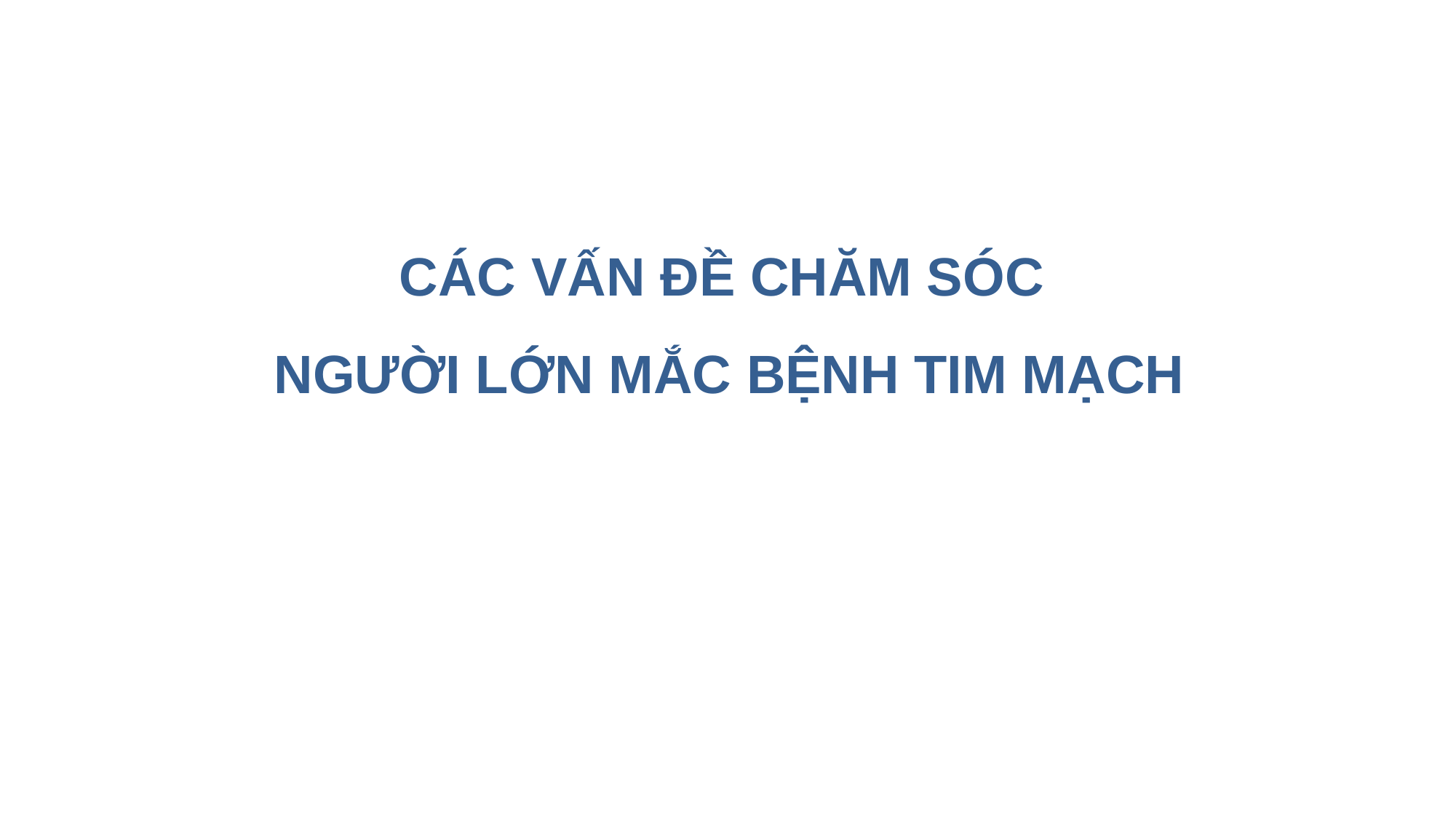

# CÁC VẤN ĐỀ CHĂM SÓC NGƯỜI LỚN MẮC BỆNH TIM MẠCH